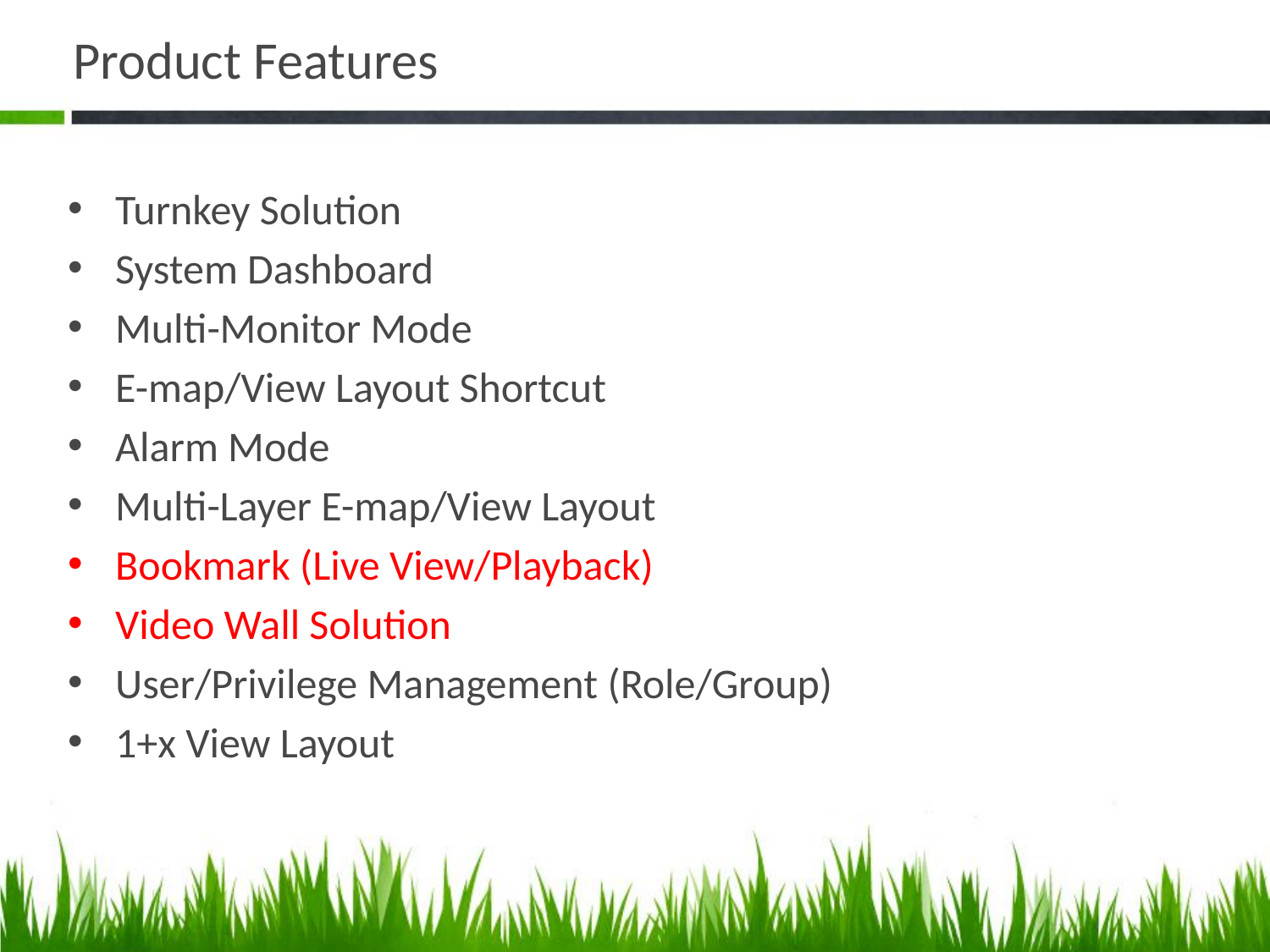

# Product Features
Turnkey Solution
System Dashboard
Multi-Monitor Mode
E-map/View Layout Shortcut
Alarm Mode
Multi-Layer E-map/View Layout
Bookmark (Live View/Playback)
Video Wall Solution
User/Privilege Management (Role/Group)
1+x View Layout